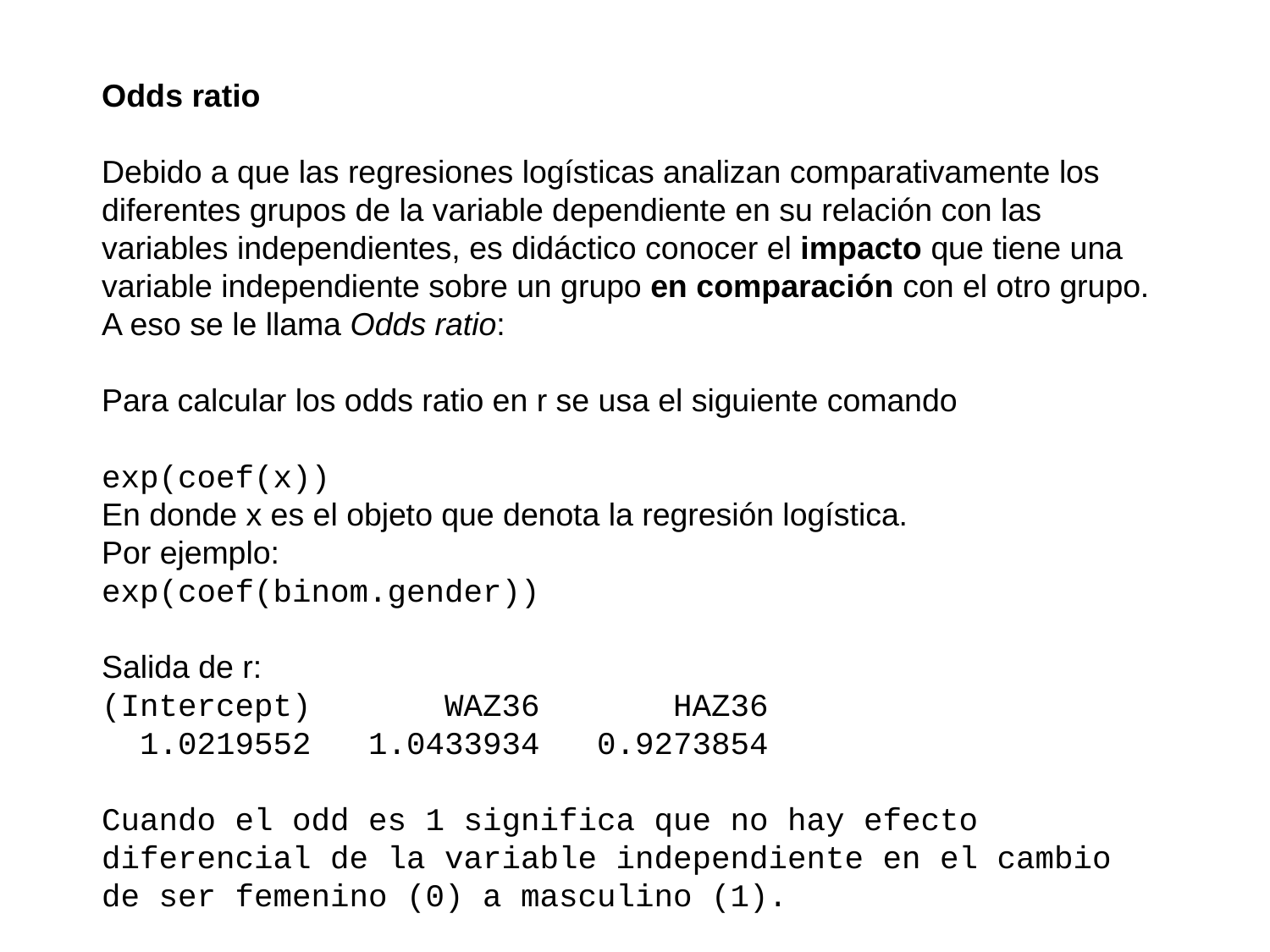

Odds ratio

Debido a que las regresiones logísticas analizan comparativamente los diferentes grupos de la variable dependiente en su relación con las variables independientes, es didáctico conocer el impacto que tiene una variable independiente sobre un grupo en comparación con el otro grupo. A eso se le llama Odds ratio:

Para calcular los odds ratio en r se usa el siguiente comando

exp(coef(x))
En donde x es el objeto que denota la regresión logística.
Por ejemplo:
exp(coef(binom.gender))

Salida de r:
(Intercept)       WAZ36       HAZ36
  1.0219552   1.0433934   0.9273854

Cuando el odd es 1 significa que no hay efecto diferencial de la variable independiente en el cambio de ser femenino (0) a masculino (1).